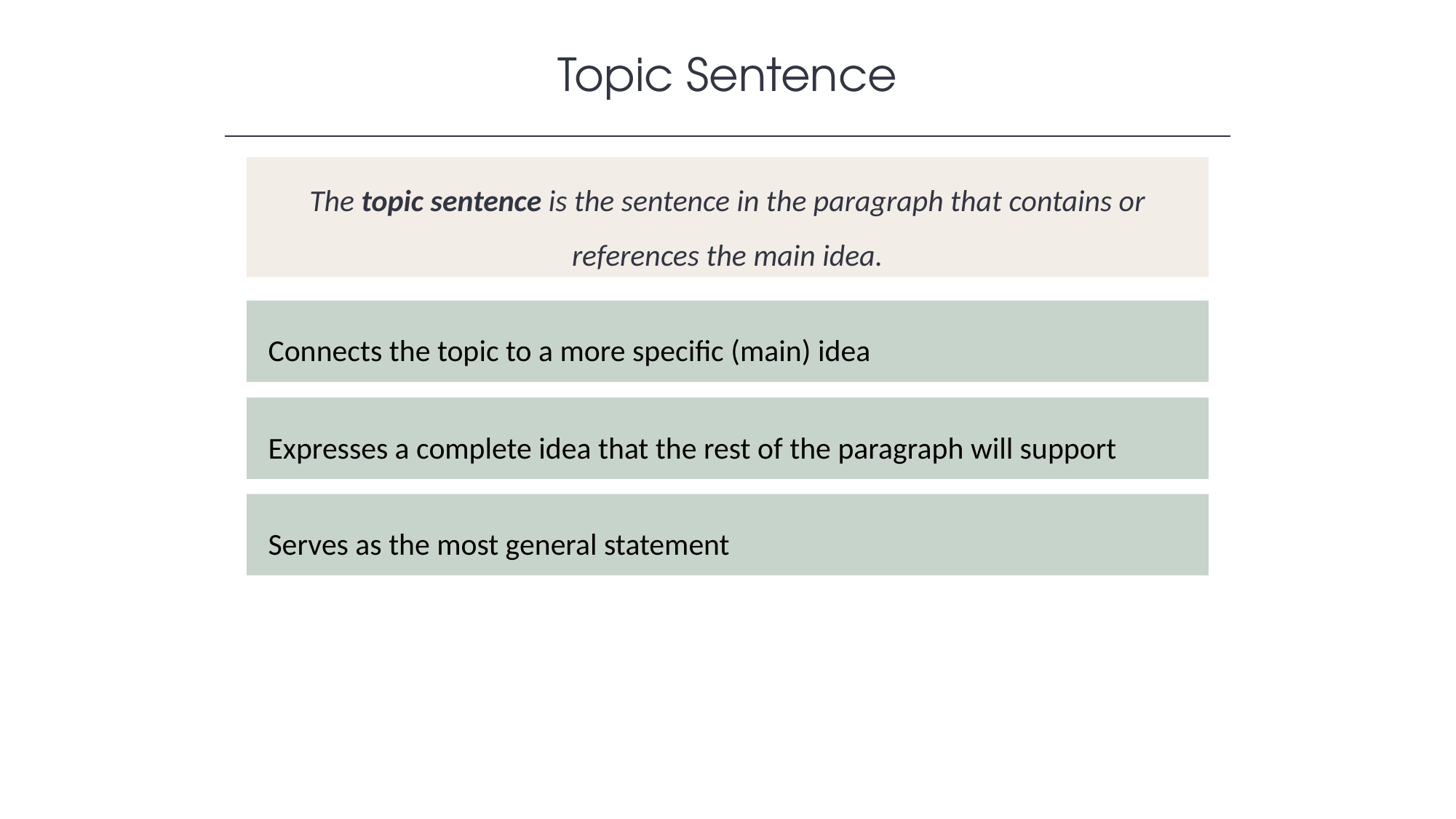

Topic Sentence
HAWKES LEARNING
The topic sentence is the sentence in the paragraph that contains or references the main idea.

Connects the topic to a more specific (main) idea

Expresses a complete idea that the rest of the paragraph will support

Serves as the most general statement